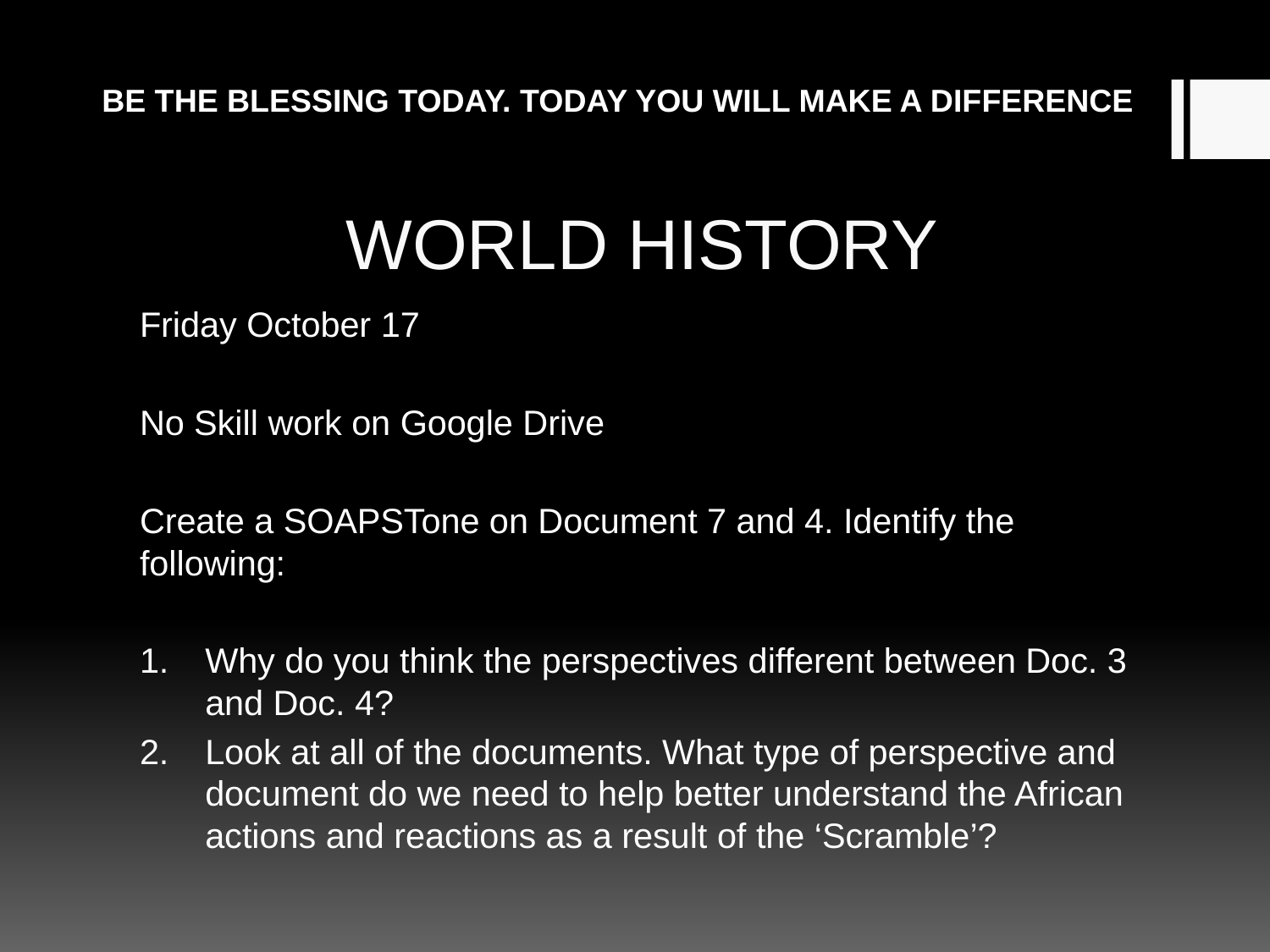

BE THE BLESSING TODAY. TODAY YOU WILL MAKE A DIFFERENCE
# WORLD HISTORY
Friday October 17

No Skill work on Google Drive

Create a SOAPSTone on Document 7 and 4. Identify the following:

Why do you think the perspectives different between Doc. 3 and Doc. 4?
Look at all of the documents. What type of perspective and document do we need to help better understand the African actions and reactions as a result of the ‘Scramble’?